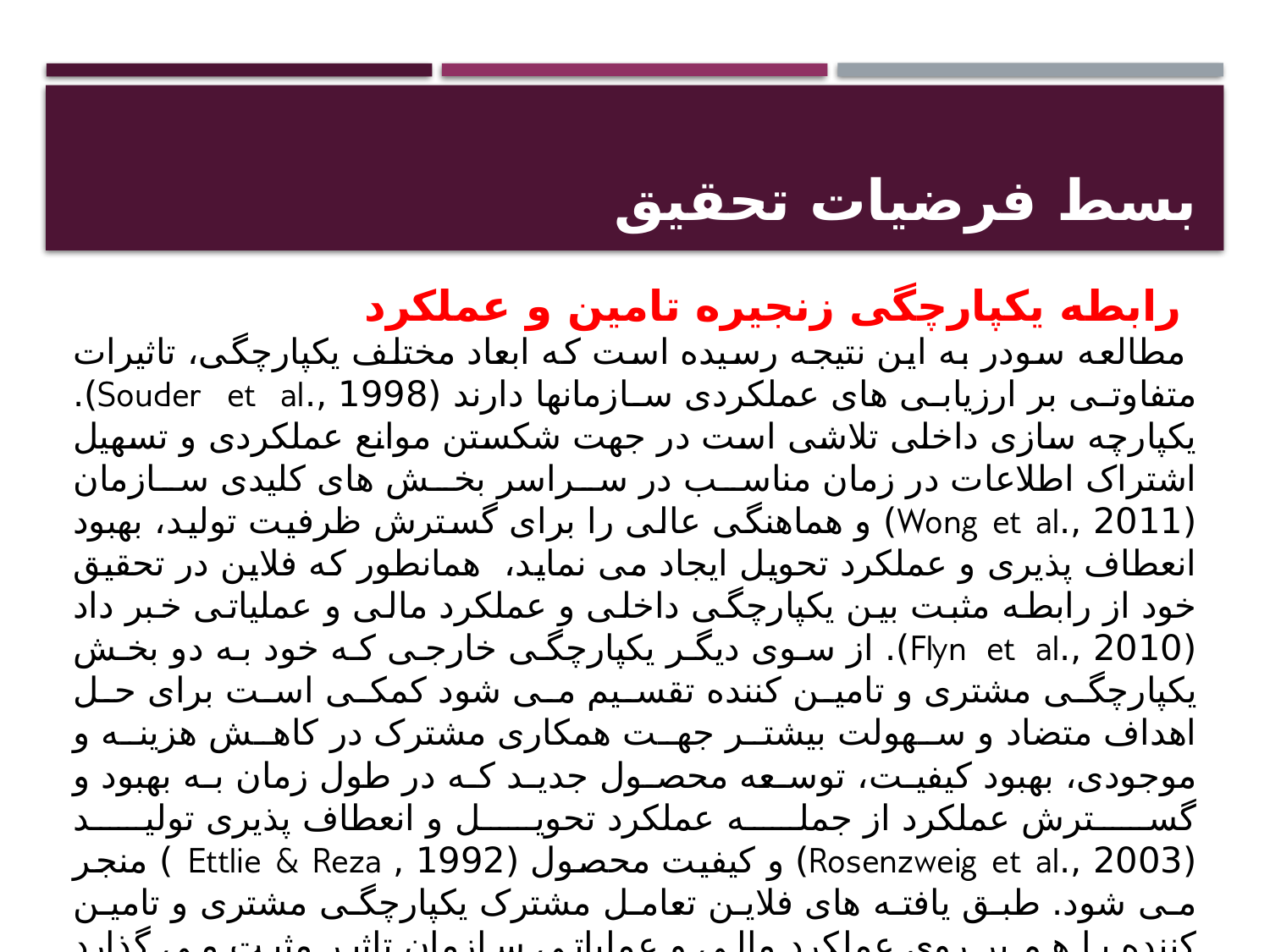

# بسط فرضیات تحقیق
 رابطه یکپارچگی زنجیره تامین و عملکرد
 مطالعه سودر به این نتیجه رسیده است که ابعاد مختلف یکپارچگی، تاثیرات متفاوتی بر ارزیابی های عملکردی سازمانها دارند (1998 ,.Souder et al). يکپارچه سازی داخلی تلاشی است در جهت شکستن موانع عملکردی و تسهیل اشتراک اطلاعات در زمان مناسب در سراسر بخش های کلیدی سازمان (2011 ,.Wong et al) و هماهنگی عالی را برای گسترش ظرفیت تولید، بهبود انعطاف پذیری و عملکرد تحویل ایجاد می نماید،  همانطور که فلاین در تحقیق خود از رابطه مثبت بین یکپارچگی داخلی و عملکرد مالی و عملیاتی خبر داد (2010 ,.Flyn et al). از سوی دیگر یکپارچگی خارجی که خود به دو بخش یکپارچگی مشتری و تامین کننده تقسیم می شود کمکی است برای حل اهداف متضاد و سهولت بیشتر جهت همکاری مشترک در کاهش هزینه و موجودی، بهبود کیفیت، توسعه محصول جدید که در طول زمان به بهبود و گسترش عملکرد از جمله عملکرد تحویل و انعطاف پذیری تولید (2003 ,.Rosenzweig et al) و کیفیت محصول (1992 , Ettlie & Reza ) منجر می شود. طبق یافته های فلاین تعامل مشترک یکپارچگی مشتری و تامین کننده با هم بر روی عملکرد مالی و عملیاتی سازمان تاثیر مثبت می گذارد (2010 ,.Flyn et al) . یافته های زیادی در این رابطه وجود دارد که تاثیر مثبت یکپارچگی زنجیره تامین را بر عملکرد سازمان تایید می نماید .